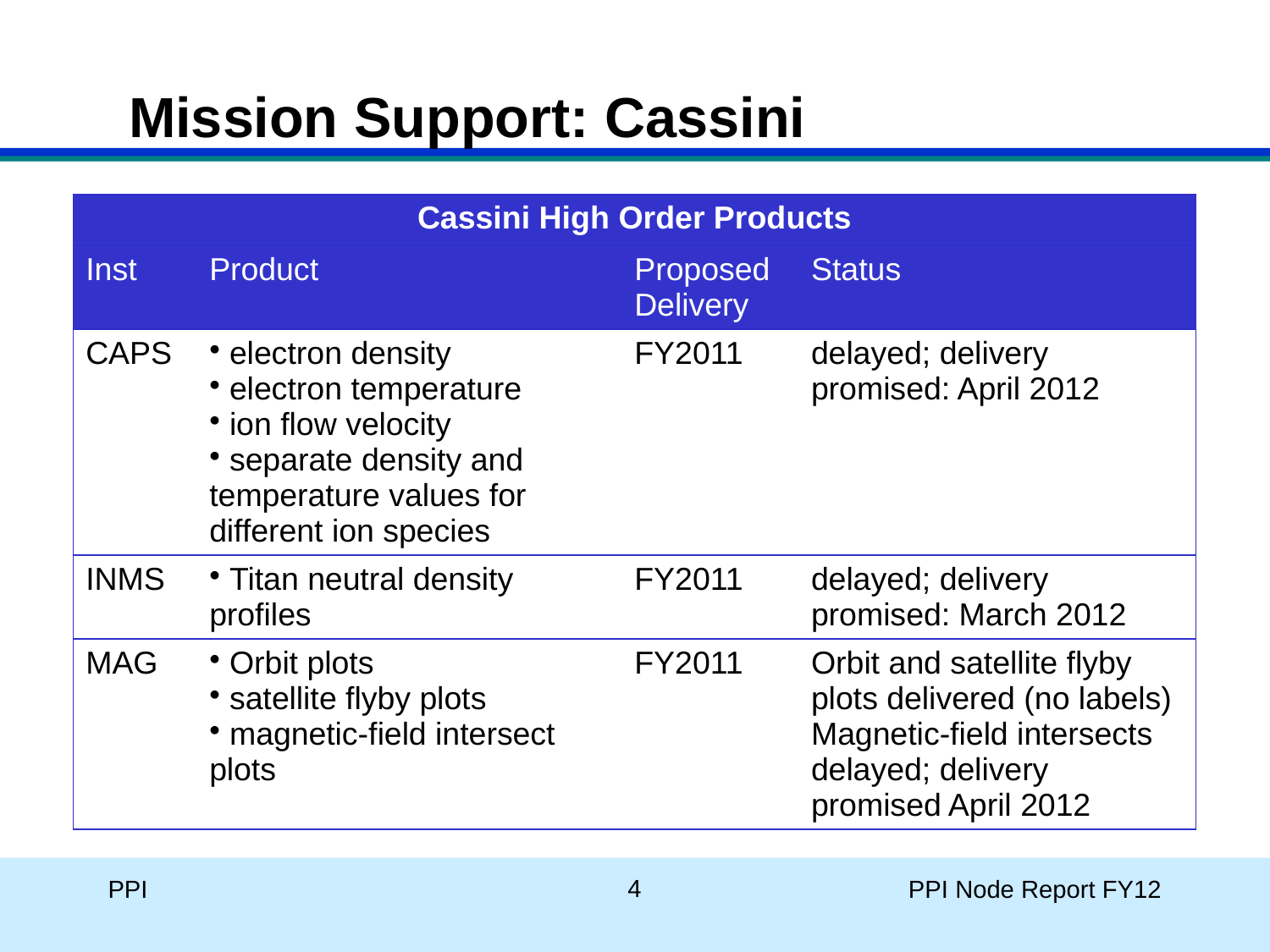

Mission Support: Cassini

| Cassini High Order Products |  |  |  |
| --- | --- | --- | --- |
| Inst | Product | Proposed Delivery | Status |
| CAPS | electron density electron temperature ion flow velocity separate density and temperature values for different ion species | FY2011 | delayed; delivery promised: April 2012 |
| INMS | Titan neutral density profiles | FY2011 | delayed; delivery promised: March 2012 |
| MAG | Orbit plots satellite flyby plots magnetic-field intersect plots | FY2011 | Orbit and satellite flyby plots delivered (no labels) Magnetic-field intersects delayed; delivery promised April 2012 |
4
PPI
PPI Node Report FY12